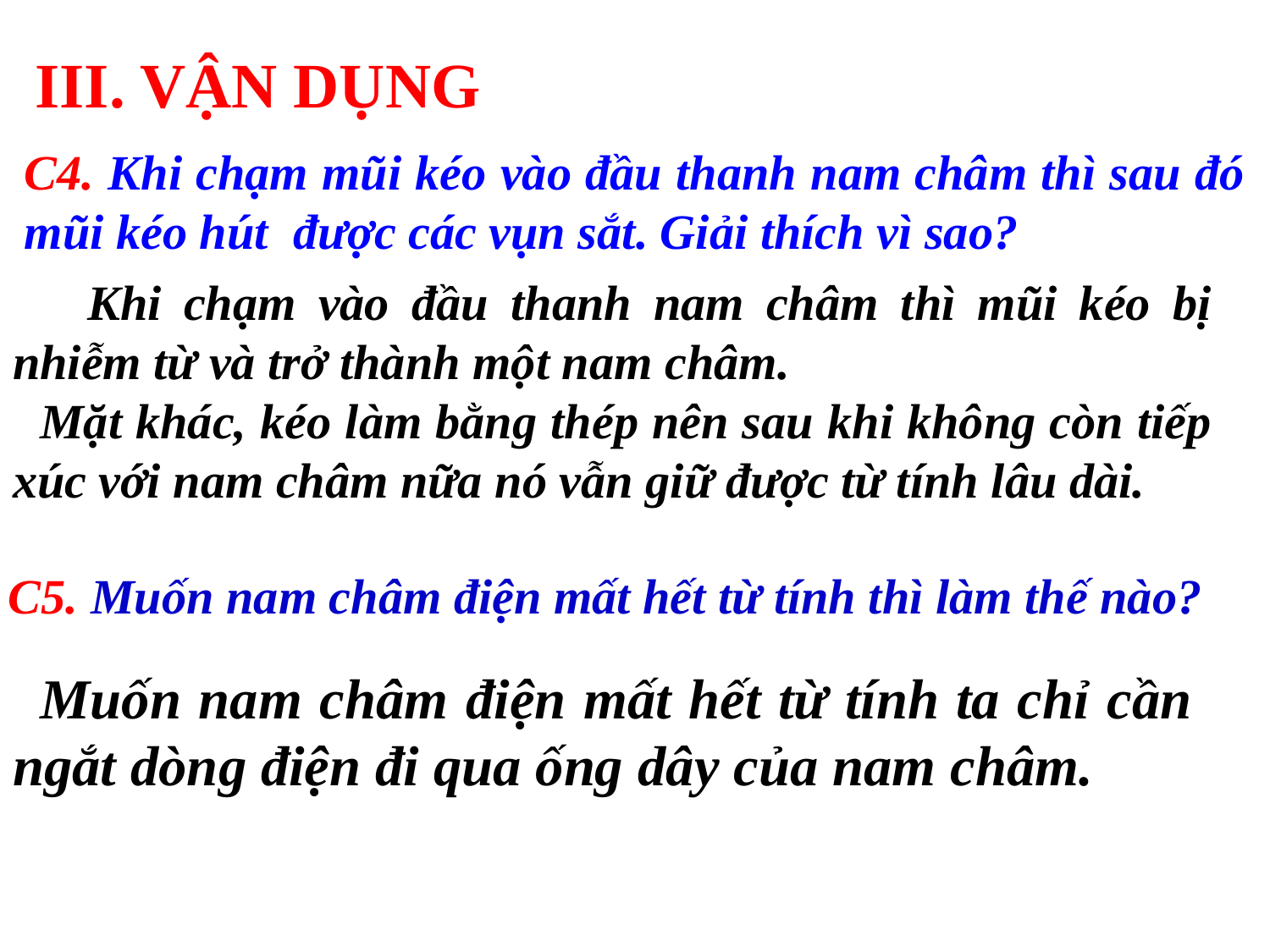

III. VẬN DỤNG
C4. Khi chạm mũi kéo vào đầu thanh nam châm thì sau đó mũi kéo hút  được các vụn sắt. Giải thích vì sao?
    Khi chạm vào đầu thanh nam châm thì mũi kéo bị nhiễm từ và trở thành một nam châm.
  Mặt khác, kéo làm bằng thép nên sau khi không còn tiếp xúc với nam châm nữa nó vẫn giữ được từ tính lâu dài.
C5. Muốn nam châm điện mất hết từ tính thì làm thế nào?
  Muốn nam châm điện mất hết từ tính ta chỉ cần ngắt dòng điện đi qua ống dây của nam châm.